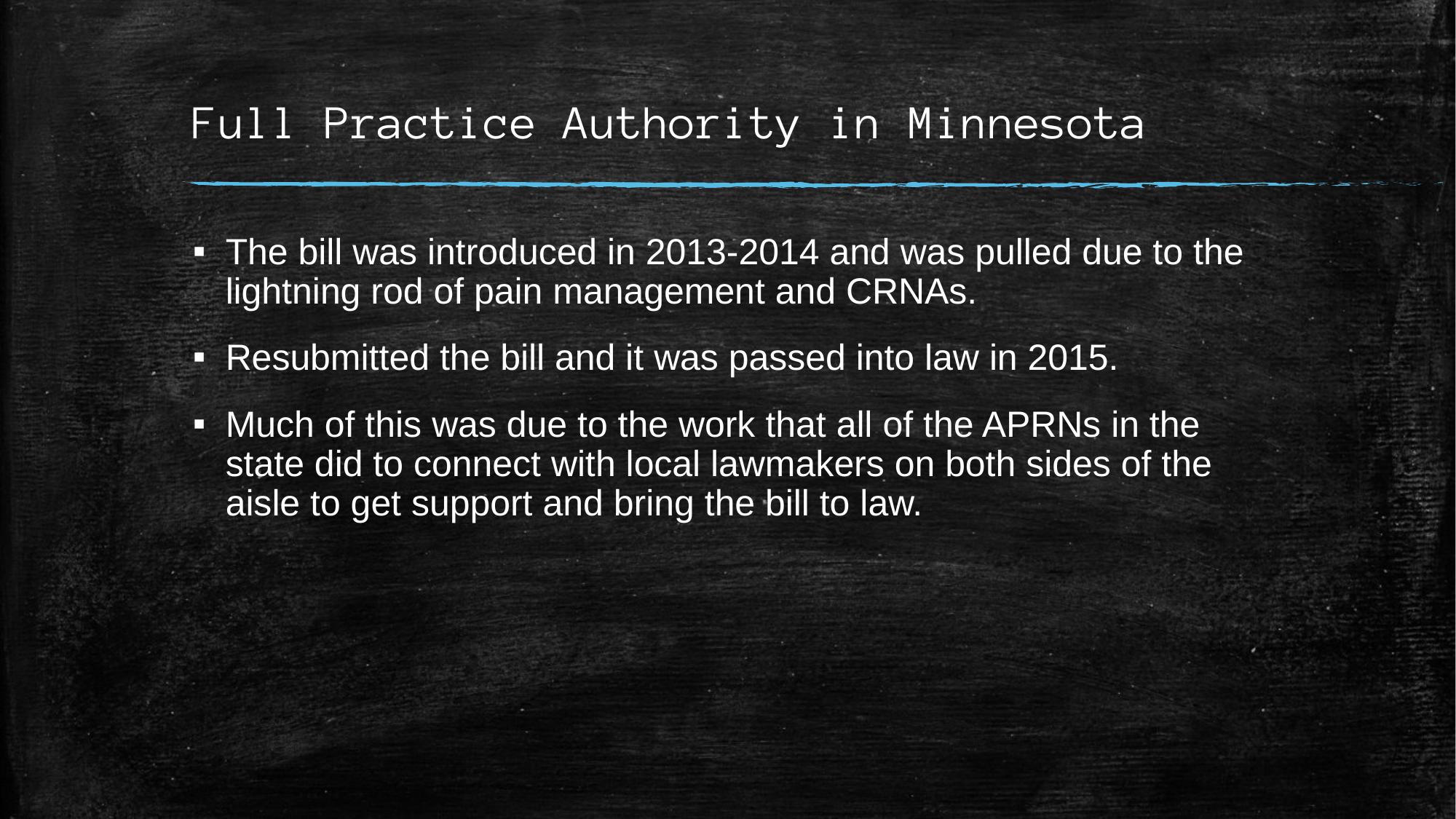

# Full Practice Authority in Minnesota
The bill was introduced in 2013-2014 and was pulled due to the lightning rod of pain management and CRNAs.
Resubmitted the bill and it was passed into law in 2015.
Much of this was due to the work that all of the APRNs in the state did to connect with local lawmakers on both sides of the aisle to get support and bring the bill to law.